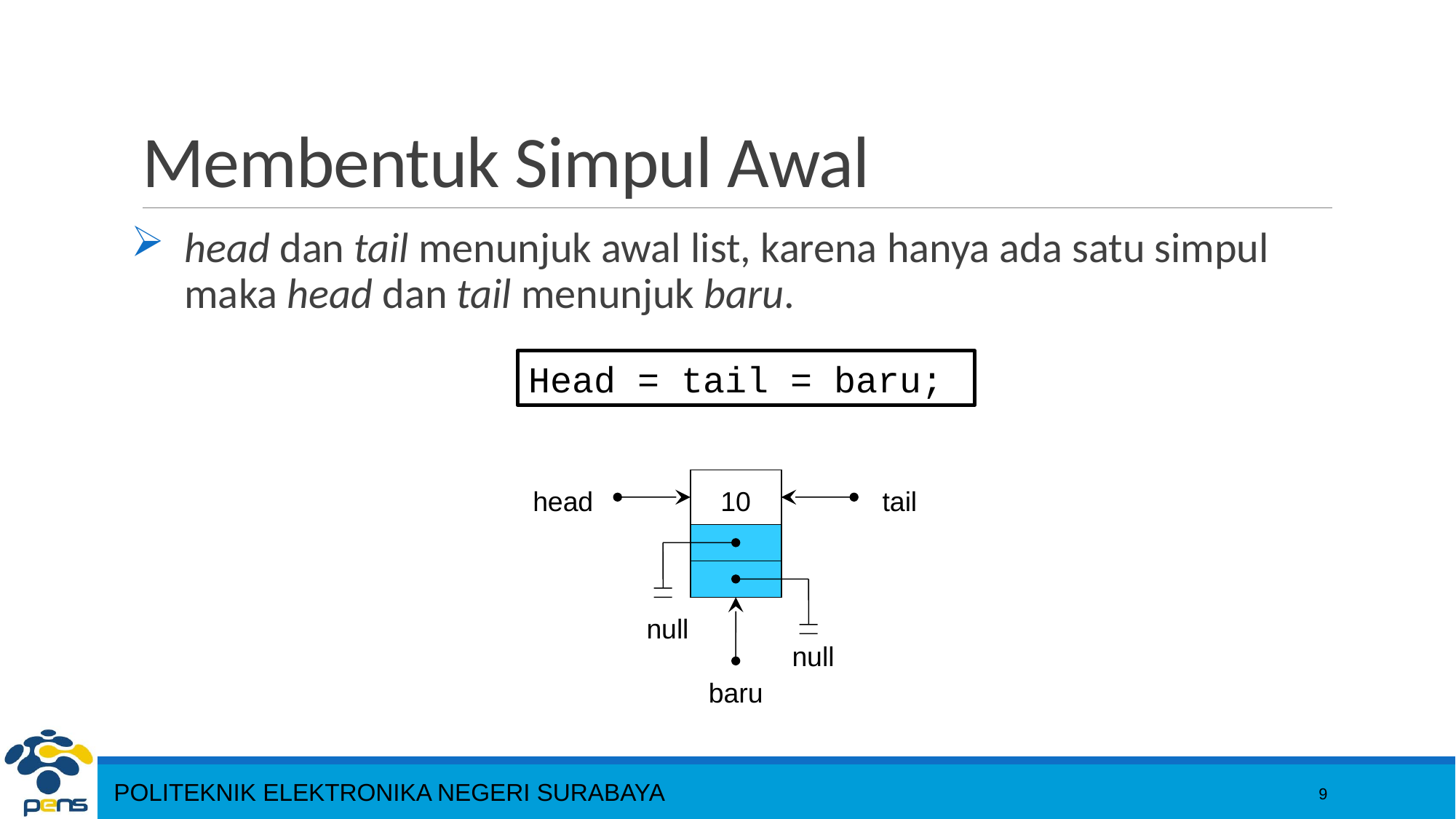

# Membentuk Simpul Awal
head dan tail menunjuk awal list, karena hanya ada satu simpul maka head dan tail menunjuk baru.
Head = tail = baru;

head
10
tail

null

null

baru
9